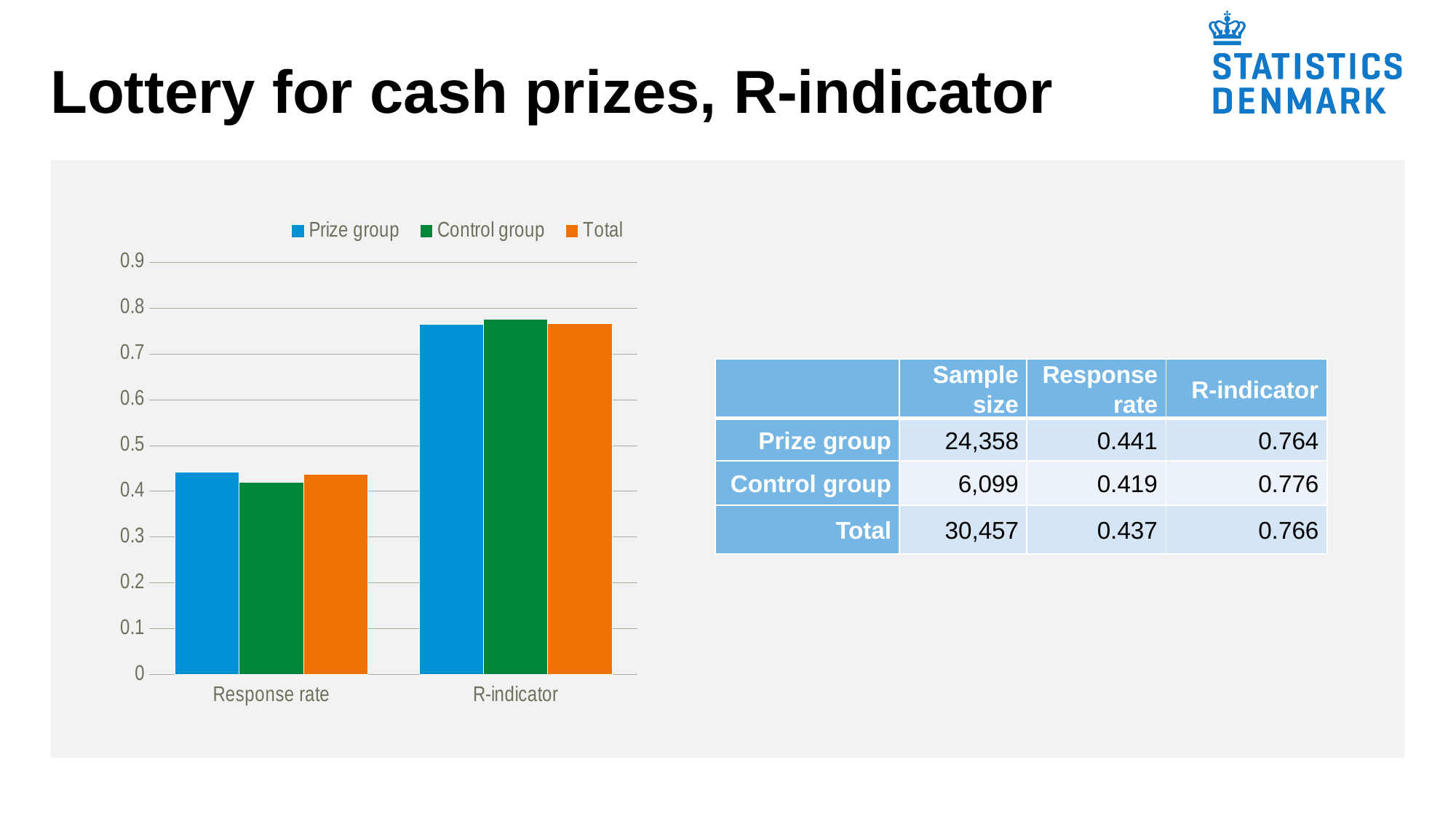

# Lottery for cash prizes, R-indicator

### Chart

| Category | Prize group | Control group | Total |
|---|---|---|---|
| Response rate | 0.441 | 0.419 | 0.437 |
| R-indicator | 0.764 | 0.776 | 0.766 |
|  | Sample size | Response rate | R-indicator |
| --- | --- | --- | --- |
| Prize group | 24,358 | 0.441 | 0.764 |
| Control group | 6,099 | 0.419 | 0.776 |
| Total | 30,457 | 0.437 | 0.766 |